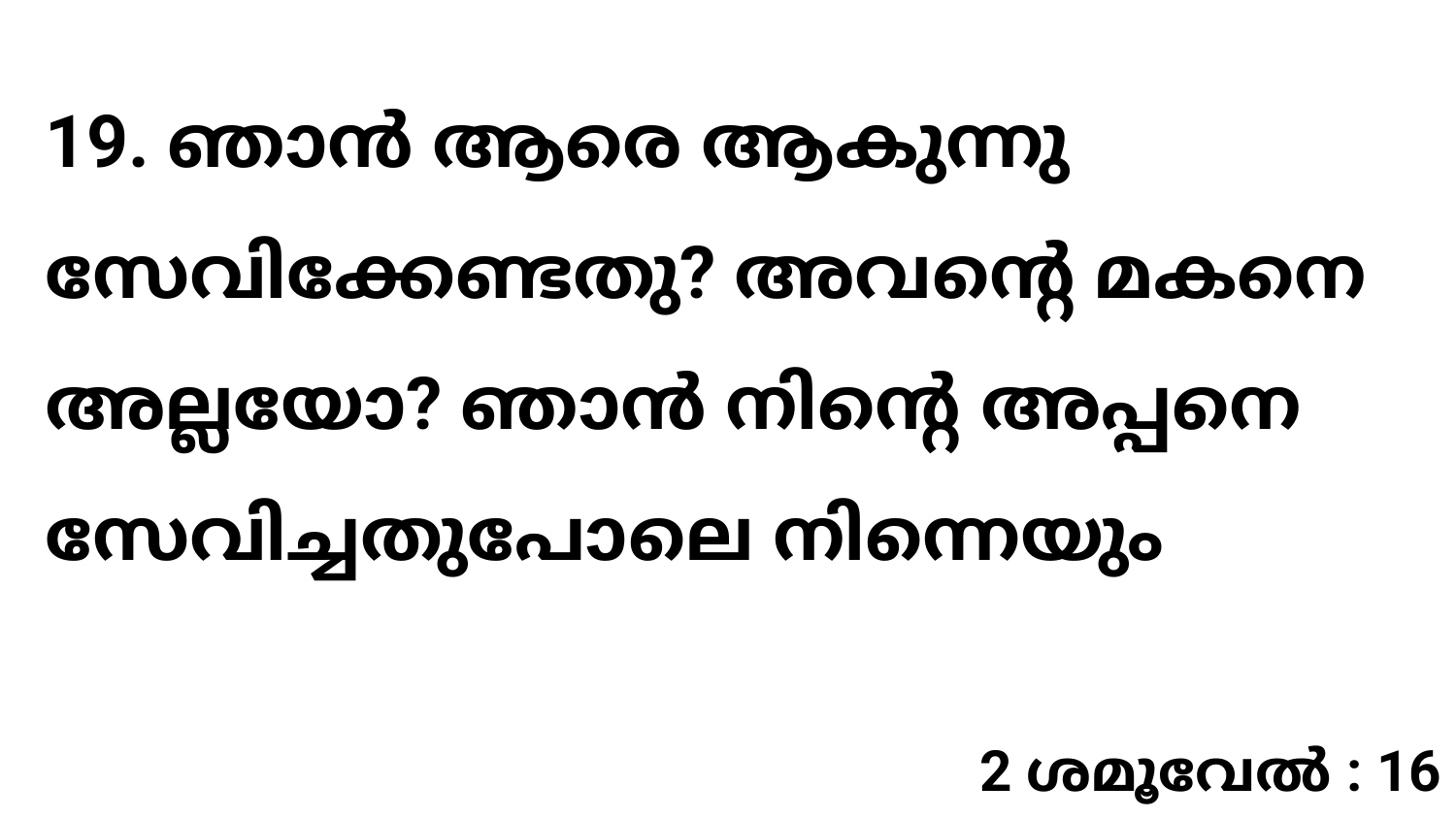

19. ഞാൻ ആരെ ആകുന്നു സേവിക്കേണ്ടതു? അവന്റെ മകനെ അല്ലയോ? ഞാൻ നിന്റെ അപ്പനെ സേവിച്ചതുപോലെ നിന്നെയും
2 ശമൂവേൽ : 16